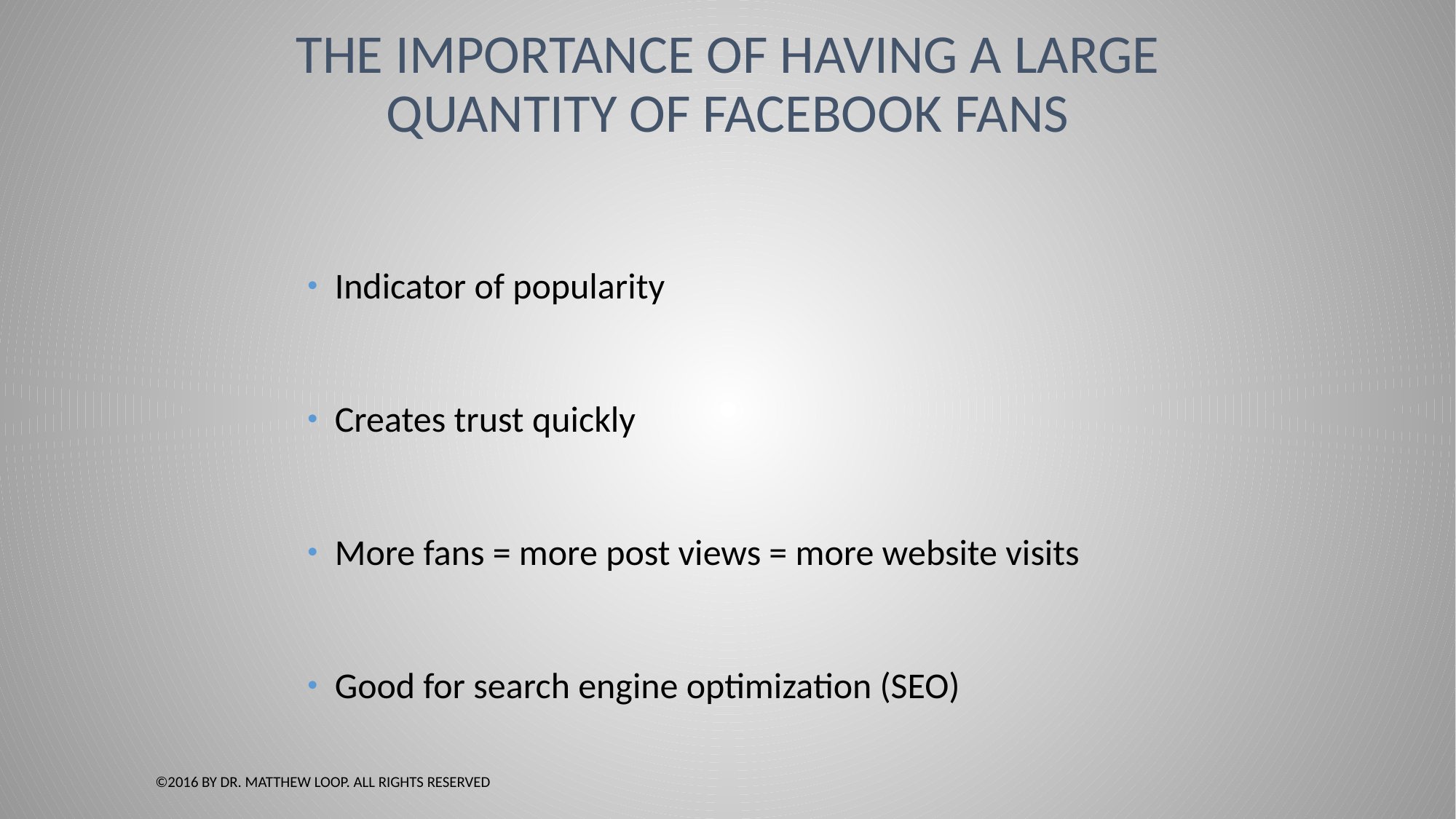

# The Importance of Having a Large Quantity of Facebook Fans

Indicator of popularity

Creates trust quickly

More fans = more post views = more website visits

Good for search engine optimization (SEO)

©2016 by Dr. Matthew Loop. All Rights Reserved